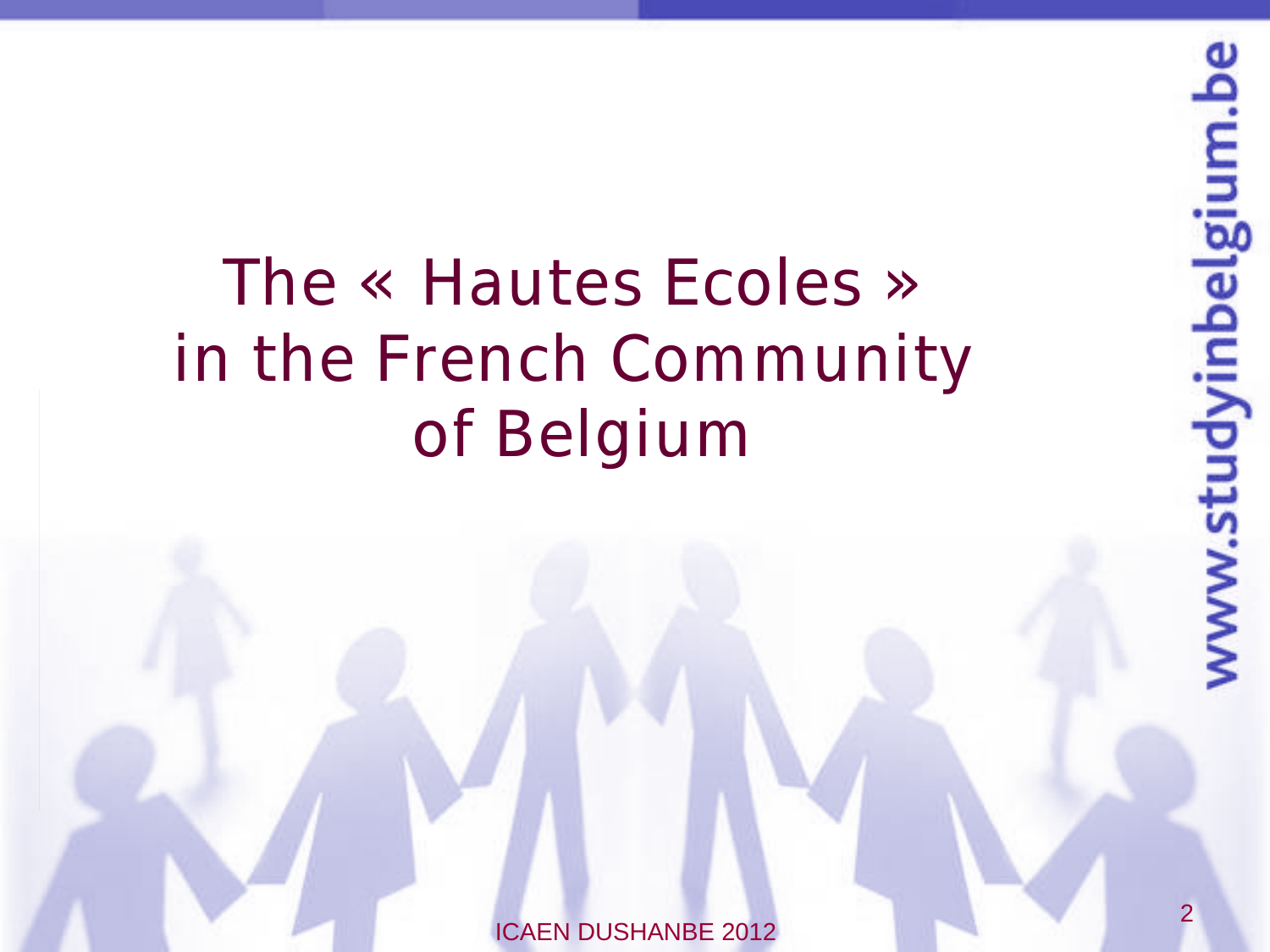

# The « Hautes Ecoles » in the French Community of Belgium

2
ICAEN DUSHANBE 2012